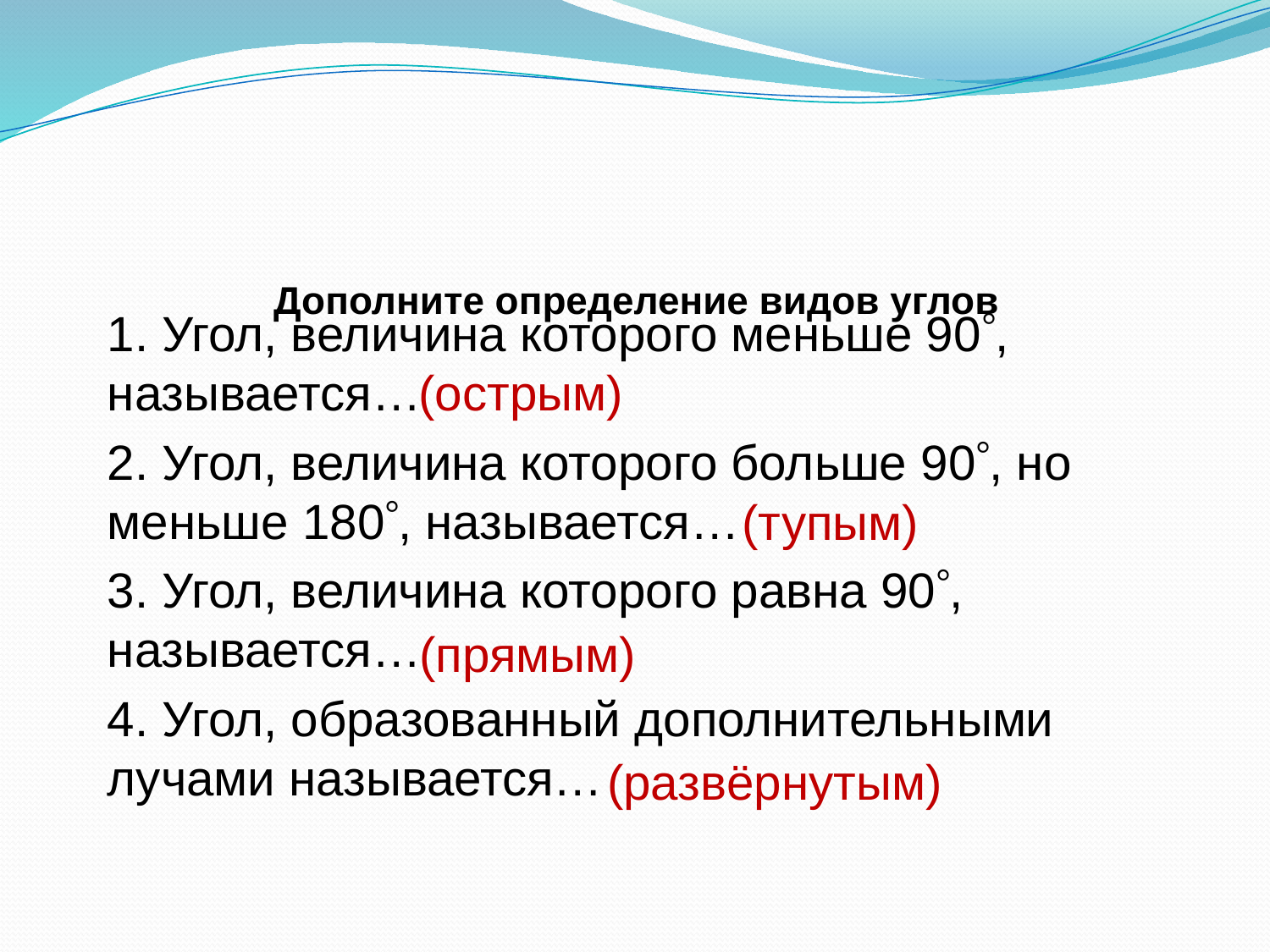

# Дополните определение видов углов
1. Угол, величина которого меньше 90°, называется…
2. Угол, величина которого больше 90°, но меньше 180°, называется…
3. Угол, величина которого равна 90°, называется…
4. Угол, образованный дополнительными лучами называется…
(острым)

(тупым)

(прямым)

(развёрнутым)